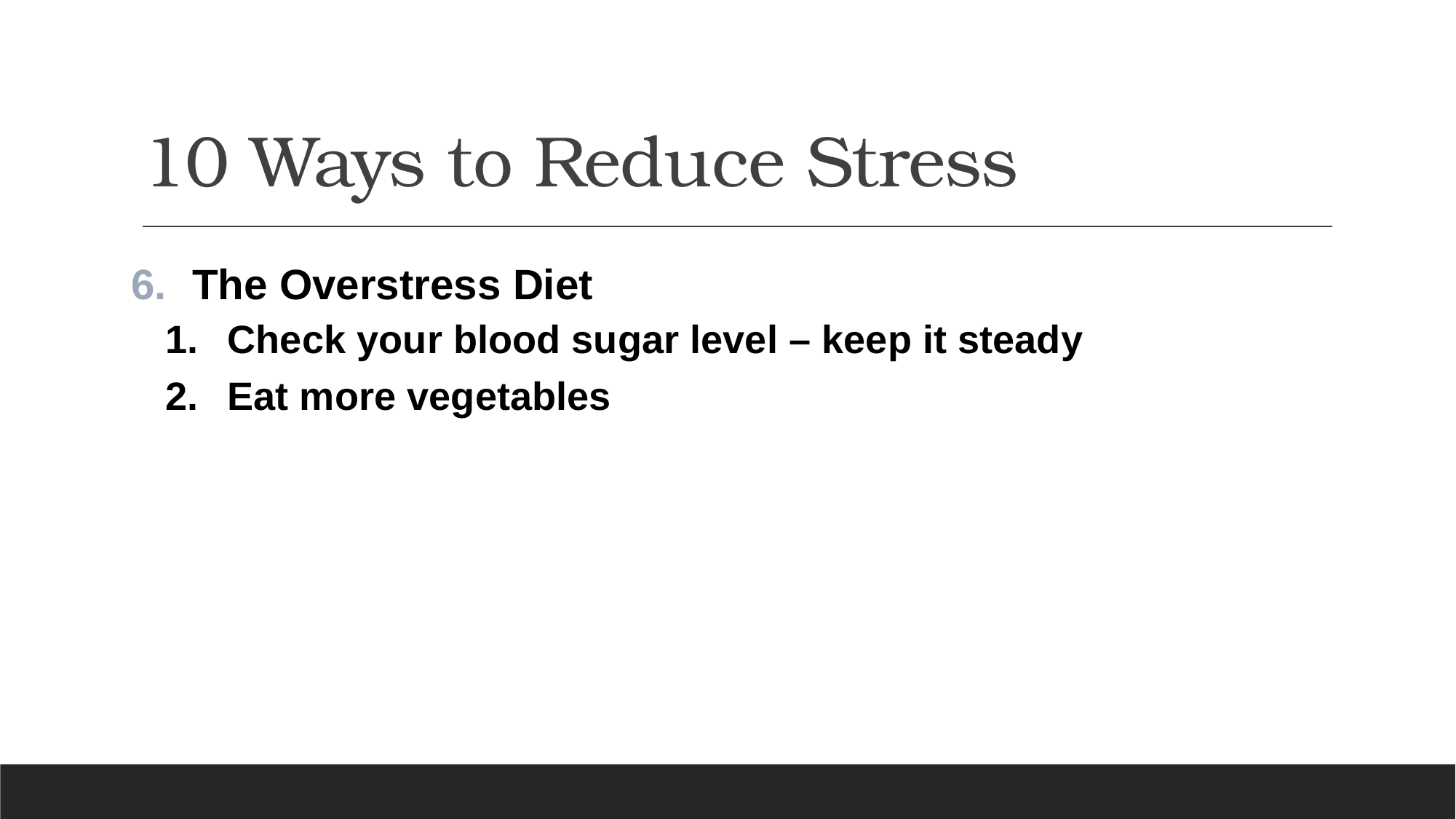

# 10 Ways to Reduce Stress
The Overstress Diet
Check your blood sugar level – keep it steady
Eat more vegetables